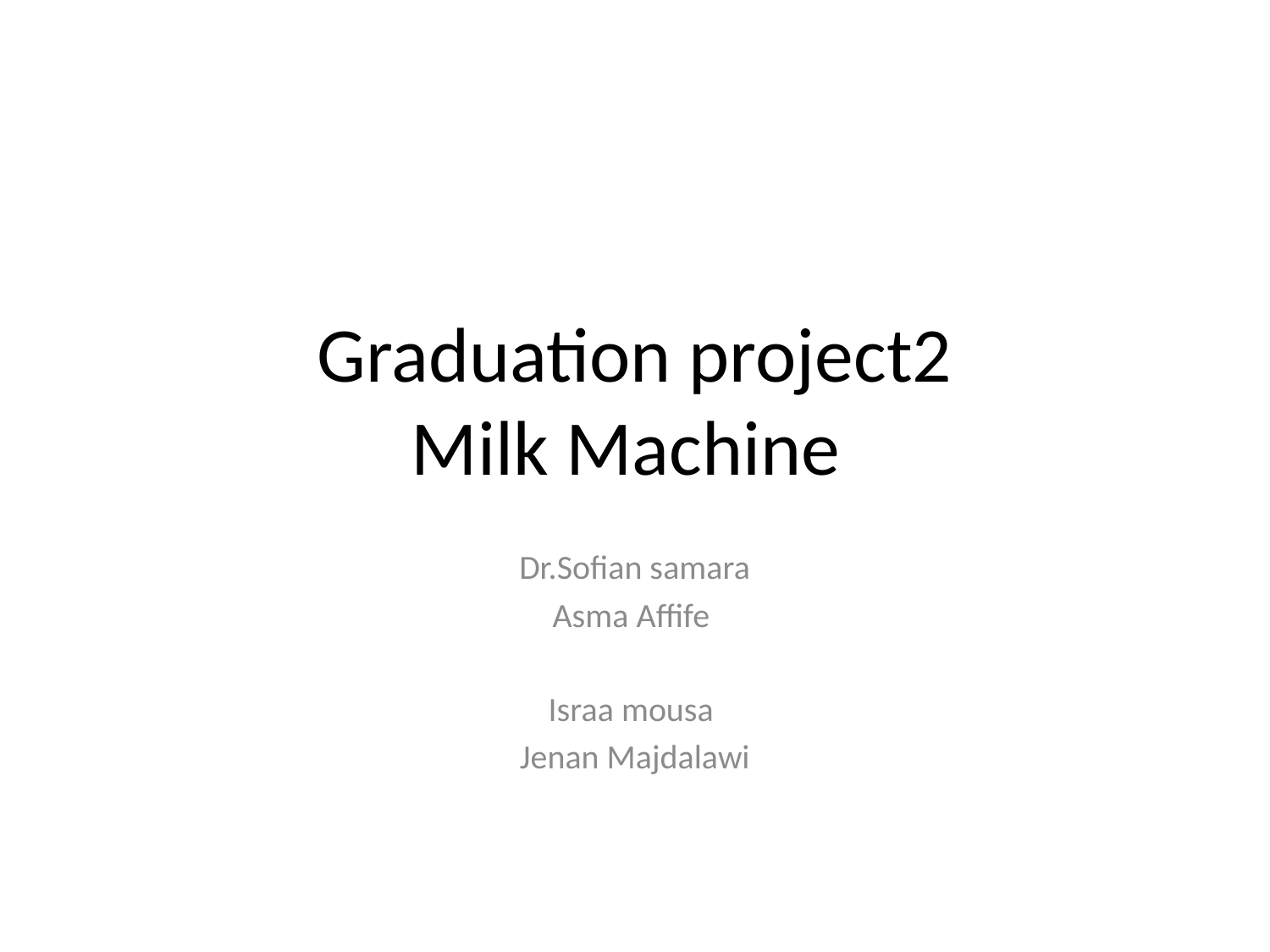

# Graduation project2 Milk Machine
Dr.Sofian samara
Asma Affife

Israa mousa
Jenan Majdalawi